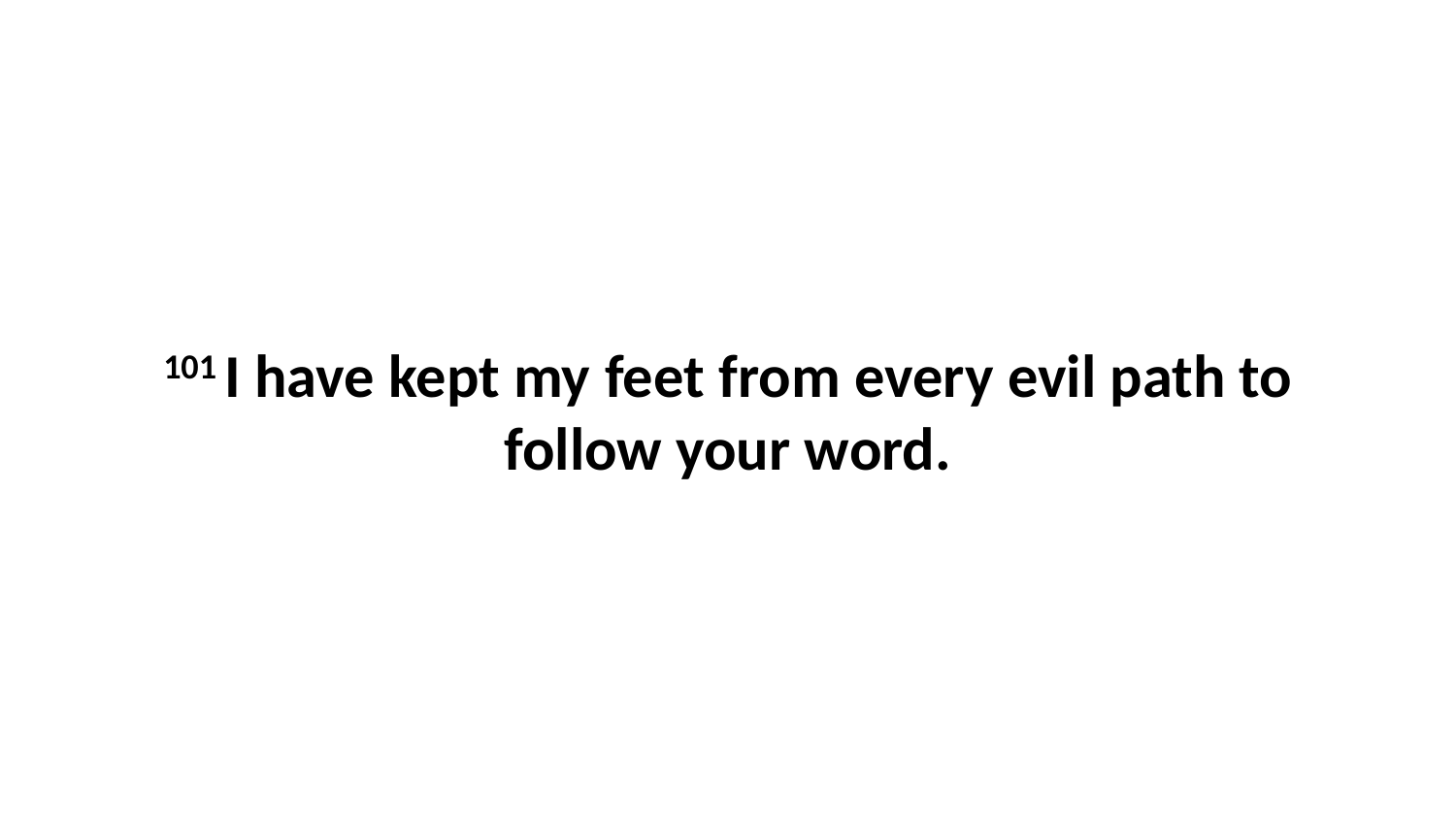

101 I have kept my feet from every evil path to follow your word.